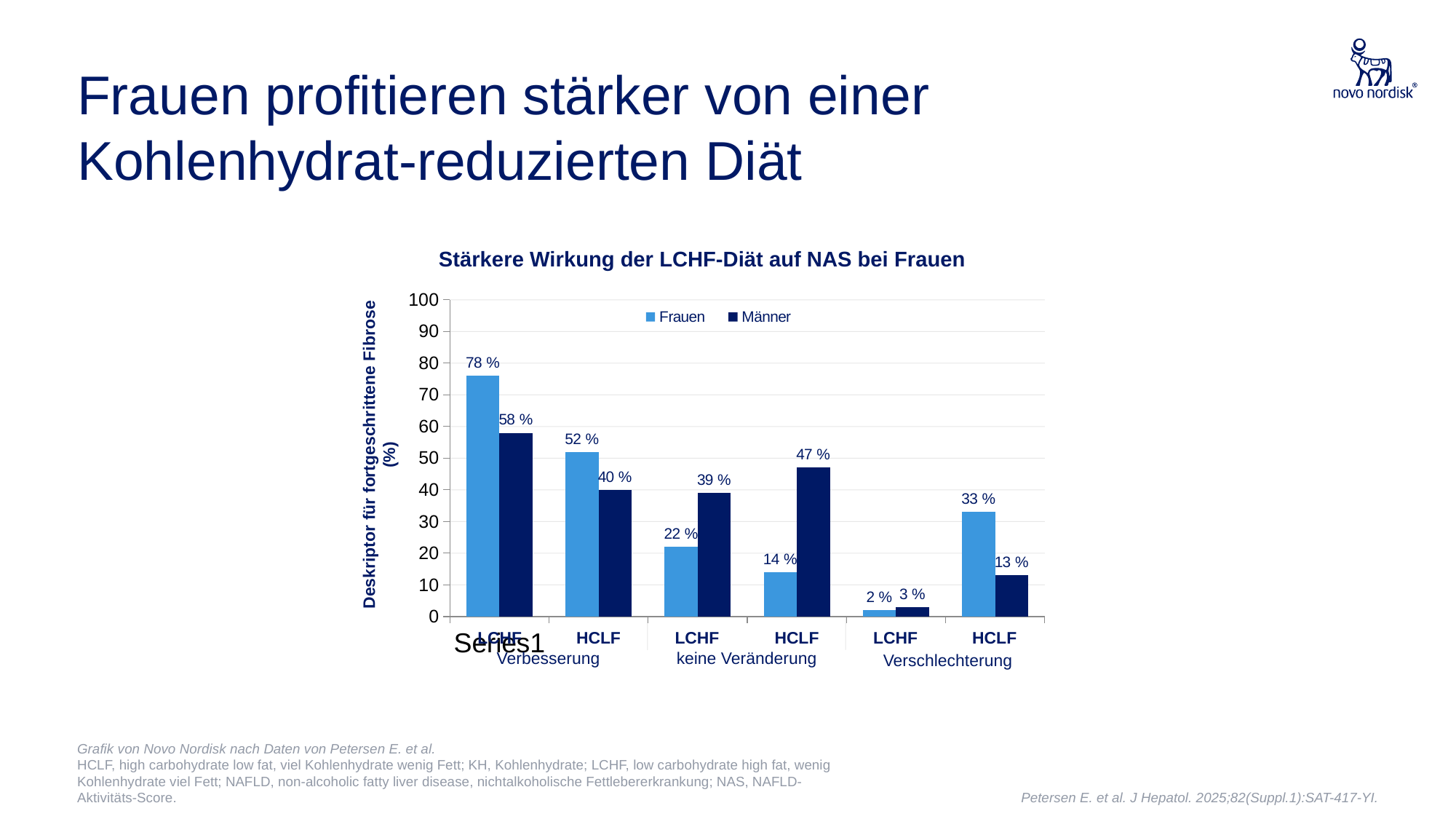

# Frauen profitieren stärker von einer Kohlenhydrat-reduzierten Diät

### Chart

| Category | Frauen | Männer |
|---|---|---|
|  | 76.0 | 58.0 |
|  | 52.0 | 40.0 |
|  | 22.0 | 39.0 |
|  | 14.0 | 47.0 |
|  | 2.0 | 3.0 |
|  | 33.0 | 13.0 |
Stärkere Wirkung der LCHF-Diät auf NAS bei Frauen
Deskriptor für fortgeschrittene Fibrose (%)
LCHF
HCLF
LCHF
HCLF
LCHF
HCLF
Verbesserung
keine Veränderung
Verschlechterung
Grafik von Novo Nordisk nach Daten von Petersen E. et al.
HCLF, high carbohydrate low fat, viel Kohlenhydrate wenig Fett; KH, Kohlenhydrate; LCHF, low carbohydrate high fat, wenig Kohlenhydrate viel Fett; NAFLD, non-alcoholic fatty liver disease, nichtalkoholische Fettlebererkrankung; NAS, NAFLD-Aktivitäts-Score.
Petersen E. et al. J Hepatol. 2025;82(Suppl.1):SAT-417-YI.